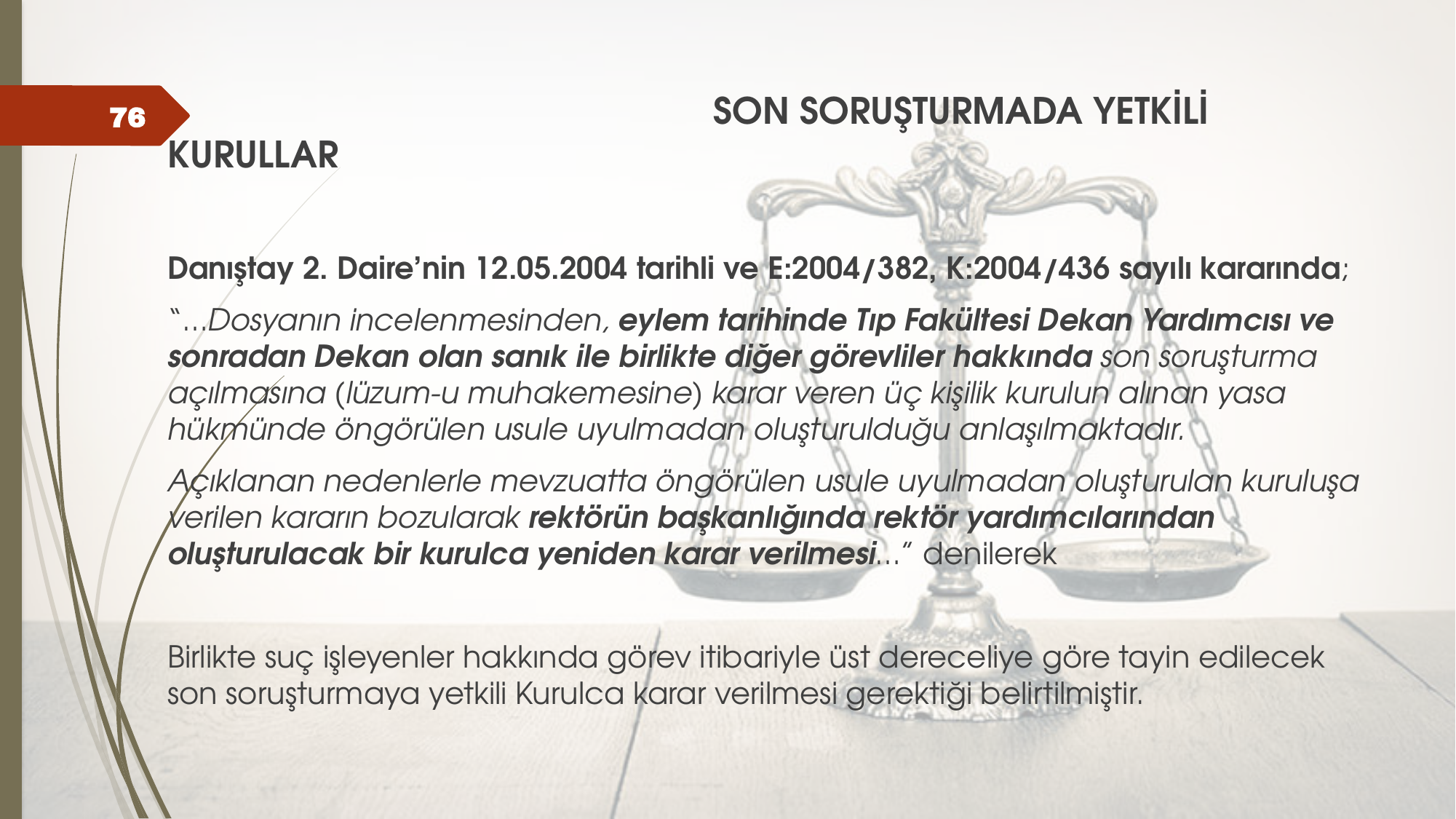

SON SORUŞTURMADA YETKİLİ KURULLAR

Danıştay 2. Daire’nin 12.05.2004 tarihli ve E:2004/382, K:2004/436 sayılı kararında;
“…Dosyanın incelenmesinden, eylem tarihinde Tıp Fakültesi Dekan Yardımcısı ve sonradan Dekan olan sanık ile birlikte diğer görevliler hakkında son soruşturma açılmasına (lüzum-u muhakemesine) karar veren üç kişilik kurulun alınan yasa hükmünde öngörülen usule uyulmadan oluşturulduğu anlaşılmaktadır.
Açıklanan nedenlerle mevzuatta öngörülen usule uyulmadan oluşturulan kuruluşa verilen kararın bozularak rektörün başkanlığında rektör yardımcılarından oluşturulacak bir kurulca yeniden karar verilmesi…” denilerek

Birlikte suç işleyenler hakkında görev itibariyle üst dereceliye göre tayin edilecek son soruşturmaya yetkili Kurulca karar verilmesi gerektiği belirtilmiştir.
76